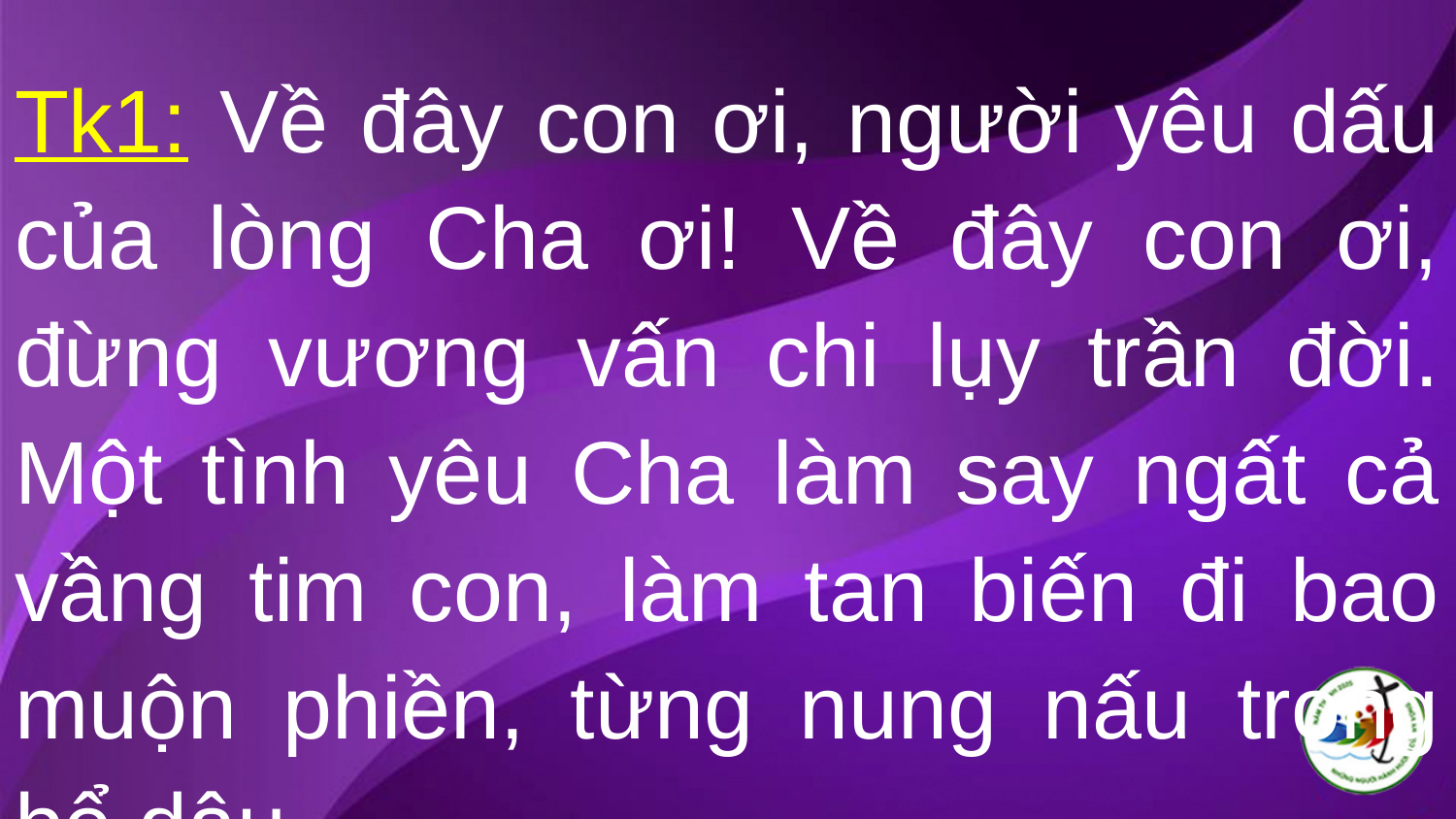

Tk1: Về đây con ơi, người yêu dấu của lòng Cha ơi! Về đây con ơi, đừng vương vấn chi lụy trần đời. Một tình yêu Cha làm say ngất cả vầng tim con, làm tan biến đi bao muộn phiền, từng nung nấu trong bể dâu.